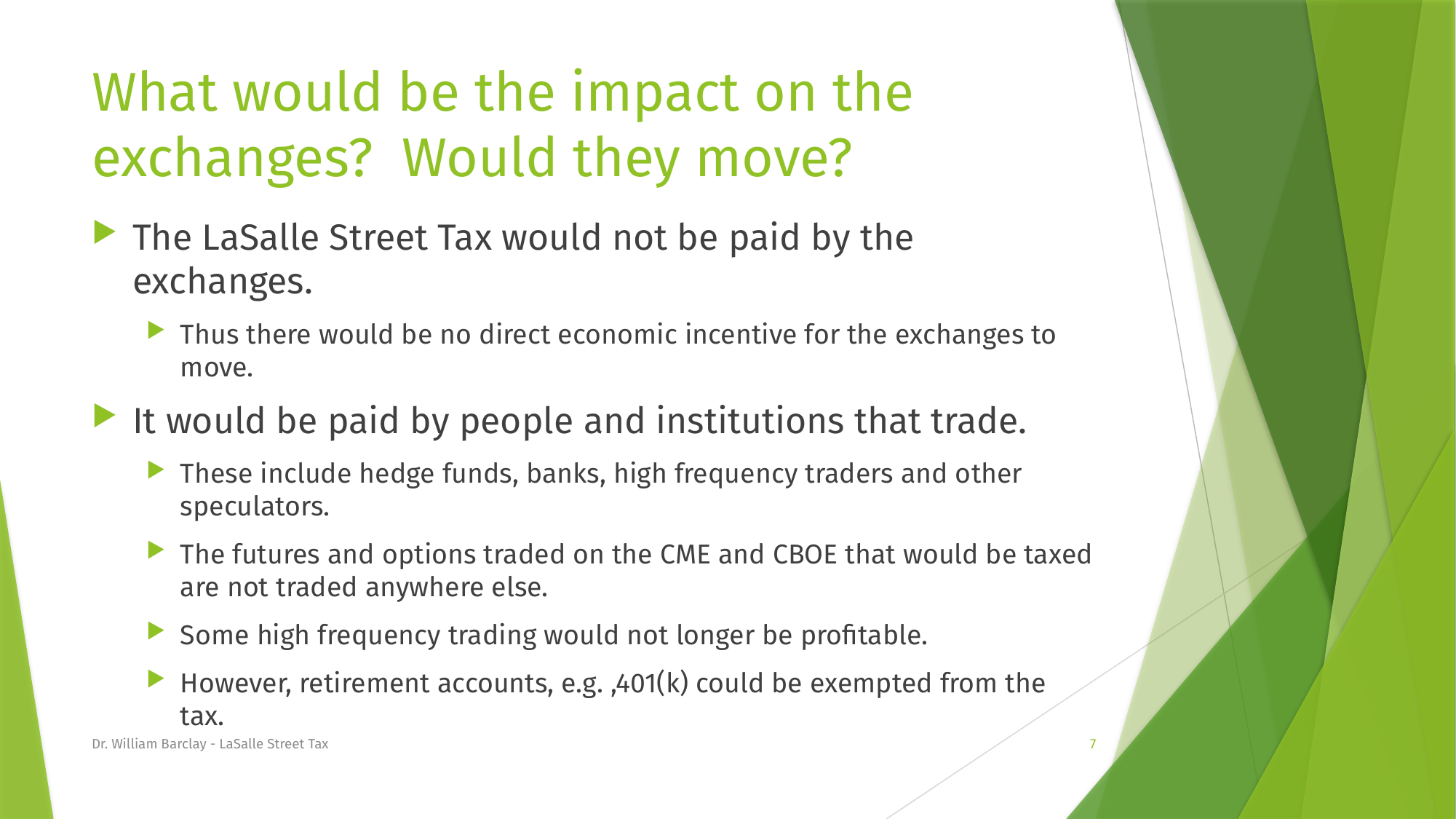

# What would be the impact on the exchanges?  Would they move?
The LaSalle Street Tax would not be paid by the exchanges.
Thus there would be no direct economic incentive for the exchanges to move.
It would be paid by people and institutions that trade.
These include hedge funds, banks, high frequency traders and other speculators.
The futures and options traded on the CME and CBOE that would be taxed are not traded anywhere else.
Some high frequency trading would not longer be profitable.
However, retirement accounts, e.g. ,401(k) could be exempted from the tax.

Dr. William Barclay - LaSalle Street Tax
7